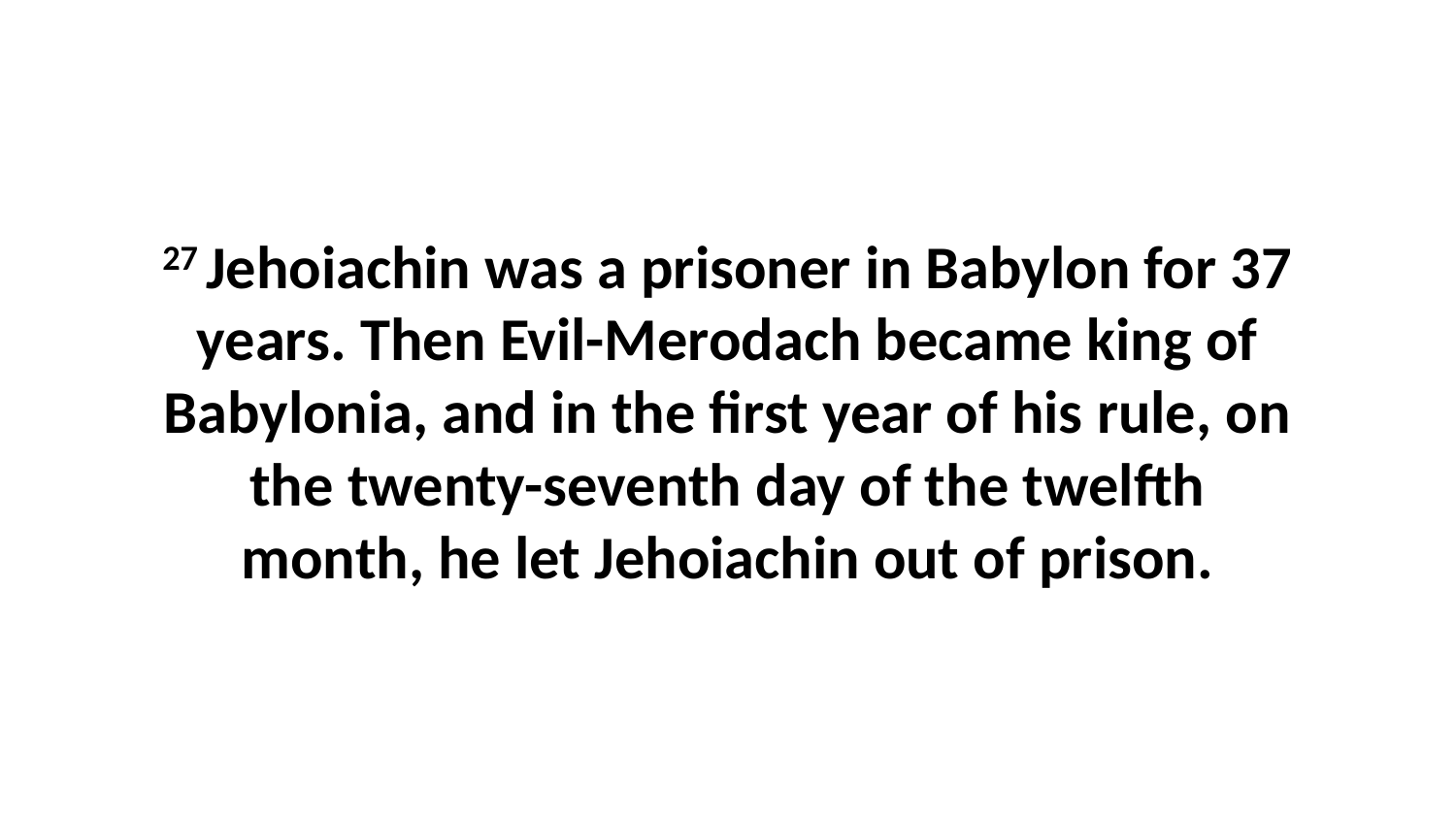

27 Jehoiachin was a prisoner in Babylon for 37 years. Then Evil-Merodach became king of Babylonia, and in the first year of his rule, on the twenty-seventh day of the twelfth month, he let Jehoiachin out of prison.